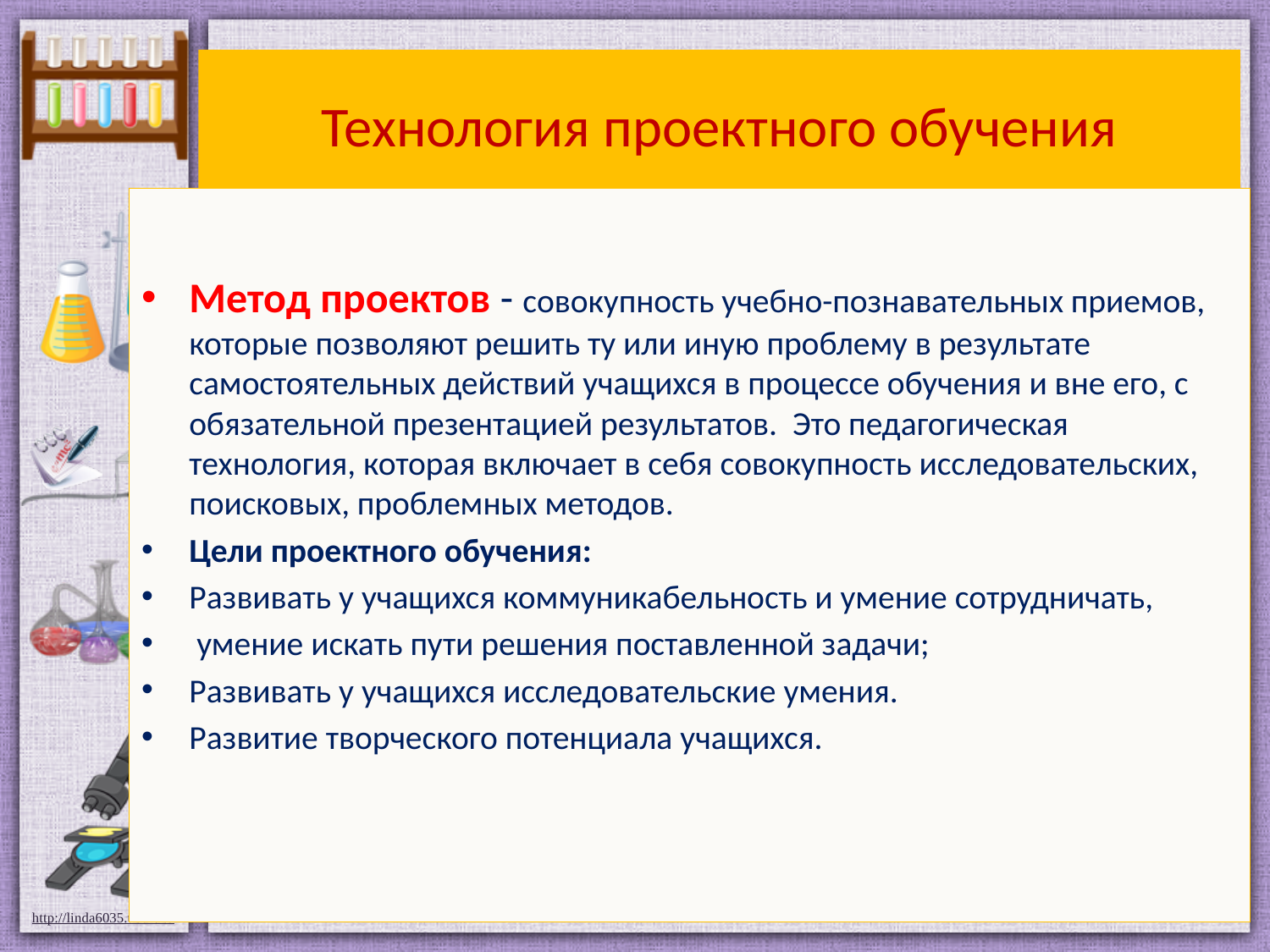

# Технология проектного обучения

Метод проектов - совокупность учебно-познавательных приемов, которые позволяют решить ту или иную проблему в результате самостоятельных действий учащихся в процессе обучения и вне его, с обязательной презентацией результатов.  Это педагогическая технология, которая включает в себя совокупность исследовательских, поисковых, проблемных методов.
Цели проектного обучения:
Развивать у учащихся коммуникабельность и умение сотрудничать,
 умение искать пути решения поставленной задачи;
Развивать у учащихся исследовательские умения.
Развитие творческого потенциала учащихся.